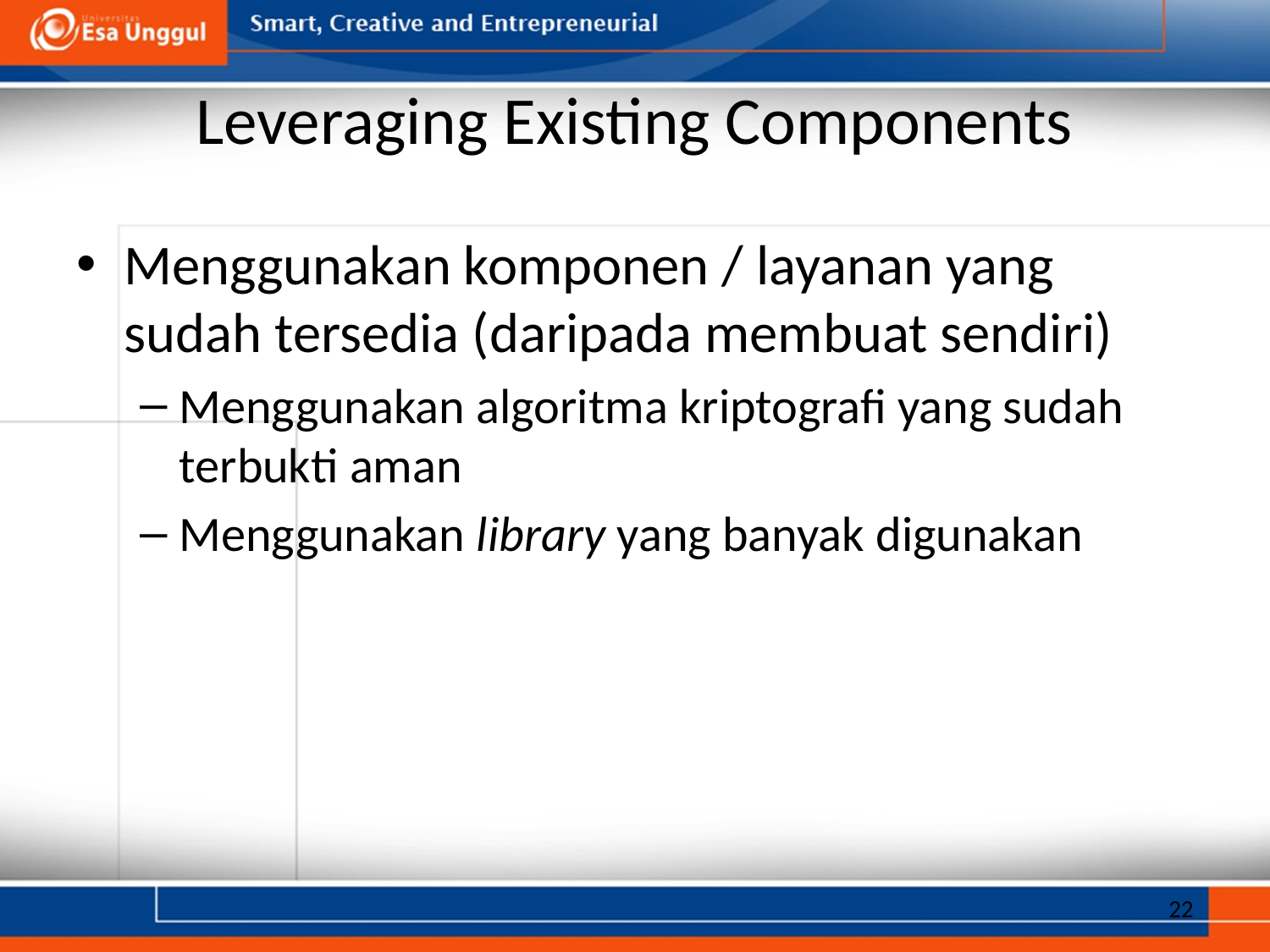

# Leveraging Existing Components
Menggunakan komponen / layanan yang sudah tersedia (daripada membuat sendiri)
Menggunakan algoritma kriptografi yang sudah terbukti aman
Menggunakan library yang banyak digunakan
22